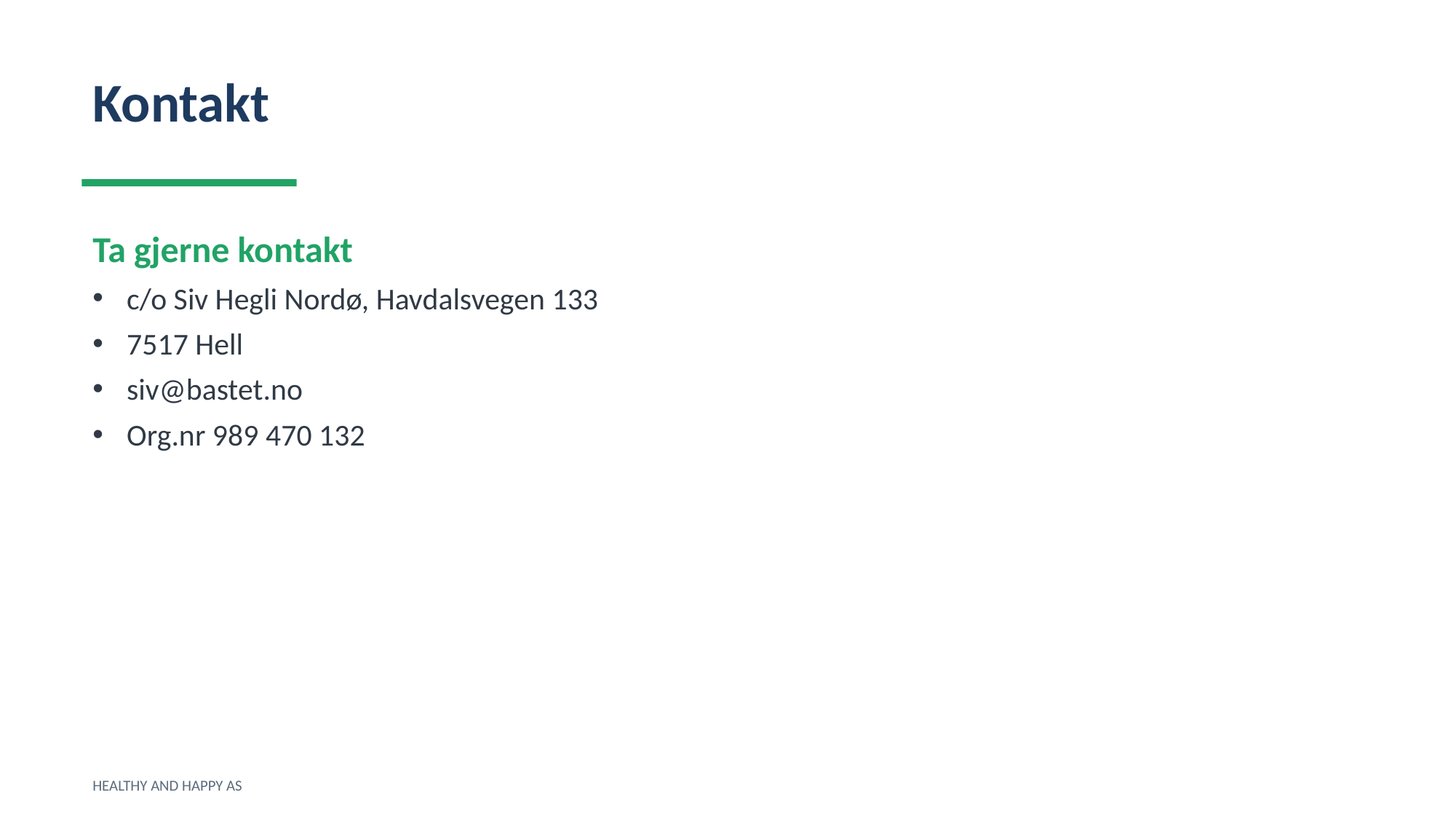

Kontakt

Ta gjerne kontakt
c/o Siv Hegli Nordø, Havdalsvegen 133
7517 Hell
siv@bastet.no
Org.nr 989 470 132
HEALTHY AND HAPPY AS